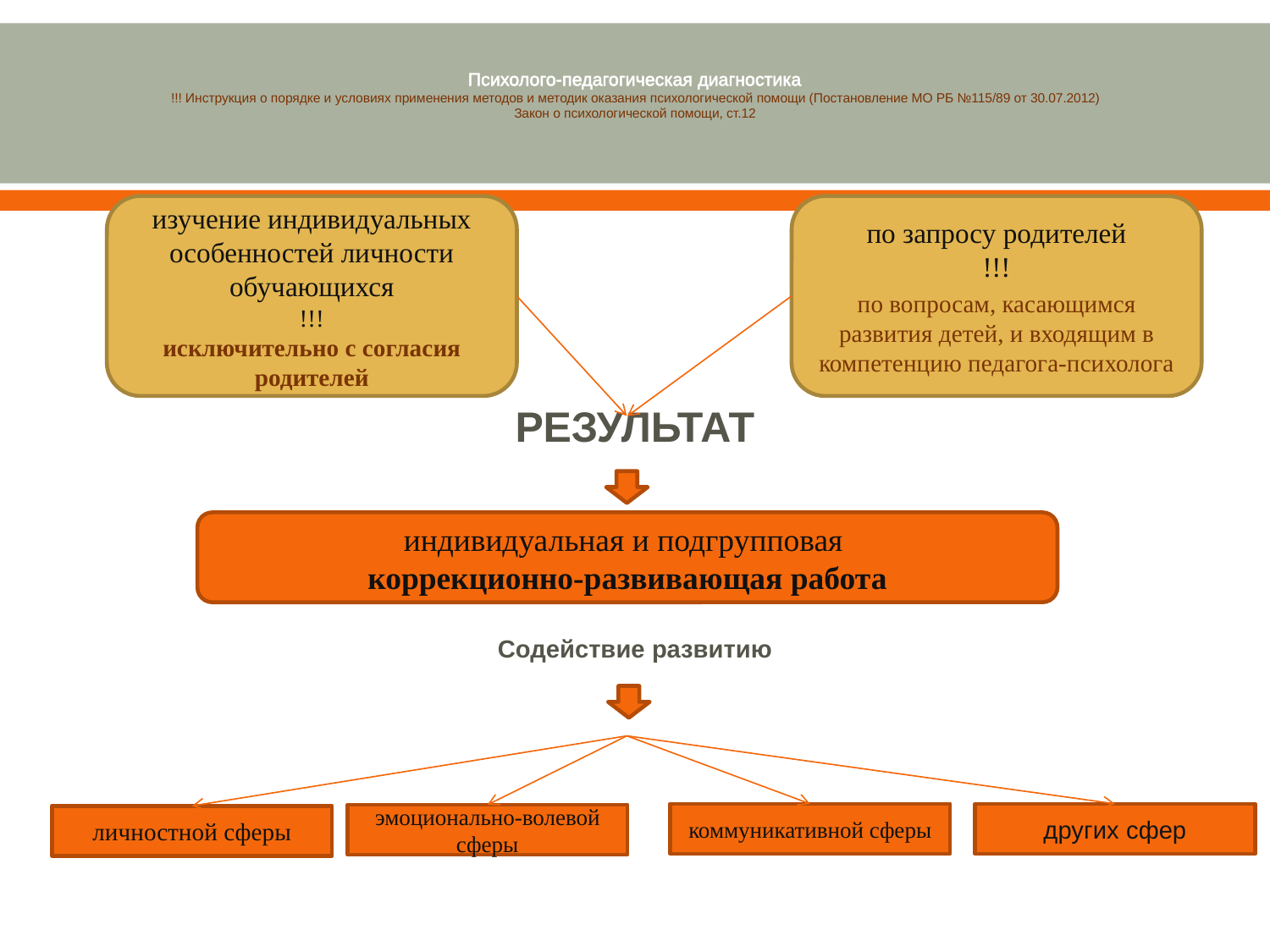

# Психолого-педагогическая диагностика !!! Инструкция о порядке и условиях применения методов и методик оказания психологической помощи (Постановление МО РБ №115/89 от 30.07.2012) Закон о психологической помощи, ст.12
изучение индивидуальных особенностей личности обучающихся
!!!
исключительно с согласия родителей

по запросу родителей
!!!
по вопросам, касающимся развития детей, и входящим в компетенцию педагога-психолога

РЕЗУЛЬТАТ

Содействие развитию

индивидуальная и подгрупповая
коррекционно-развивающая работа

коммуникативной сферы
других сфер
эмоционально-волевой сферы
личностной сферы